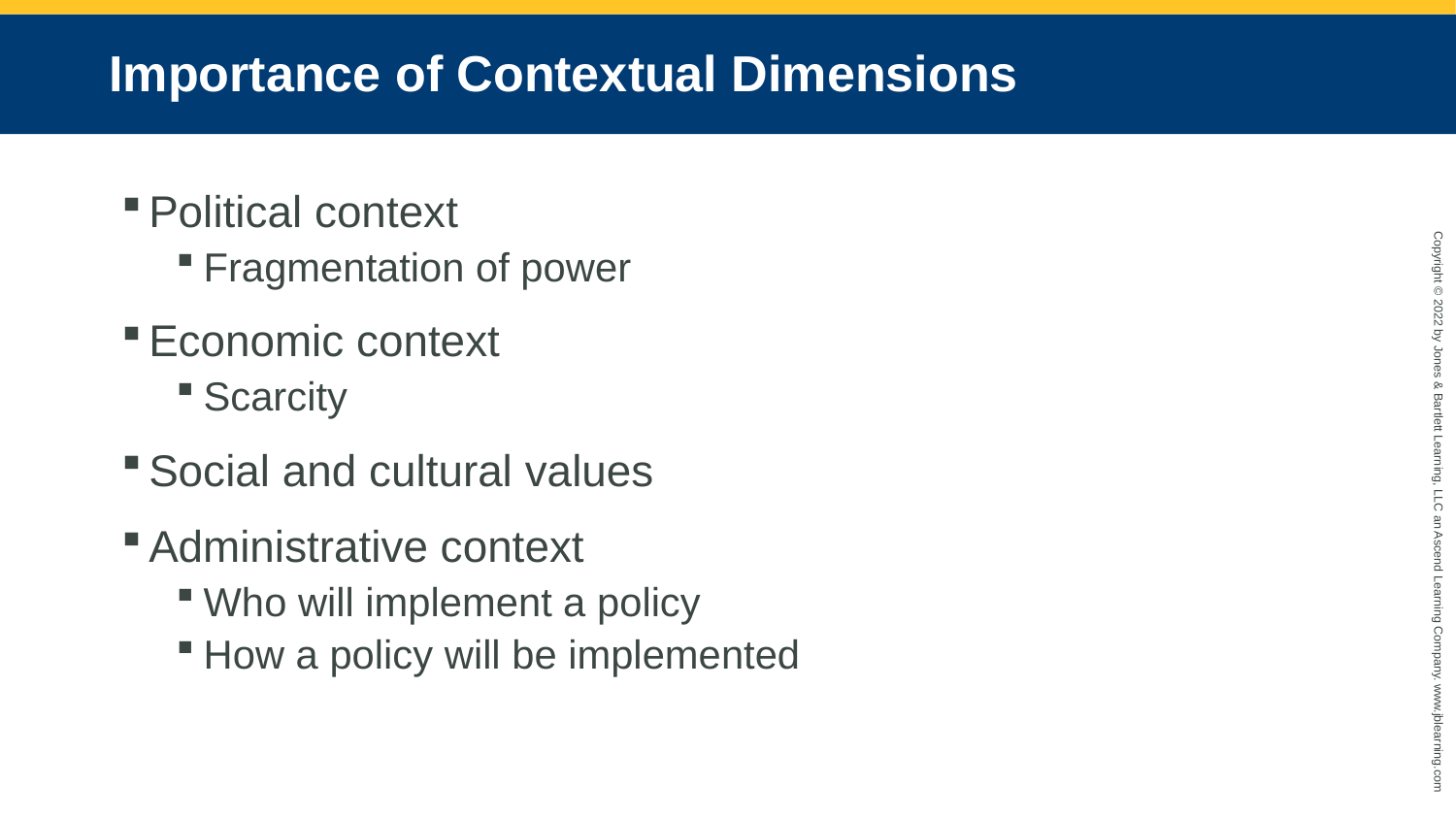

# Importance of Contextual Dimensions
Political context
Fragmentation of power
Economic context
Scarcity
Social and cultural values
Administrative context
Who will implement a policy
How a policy will be implemented